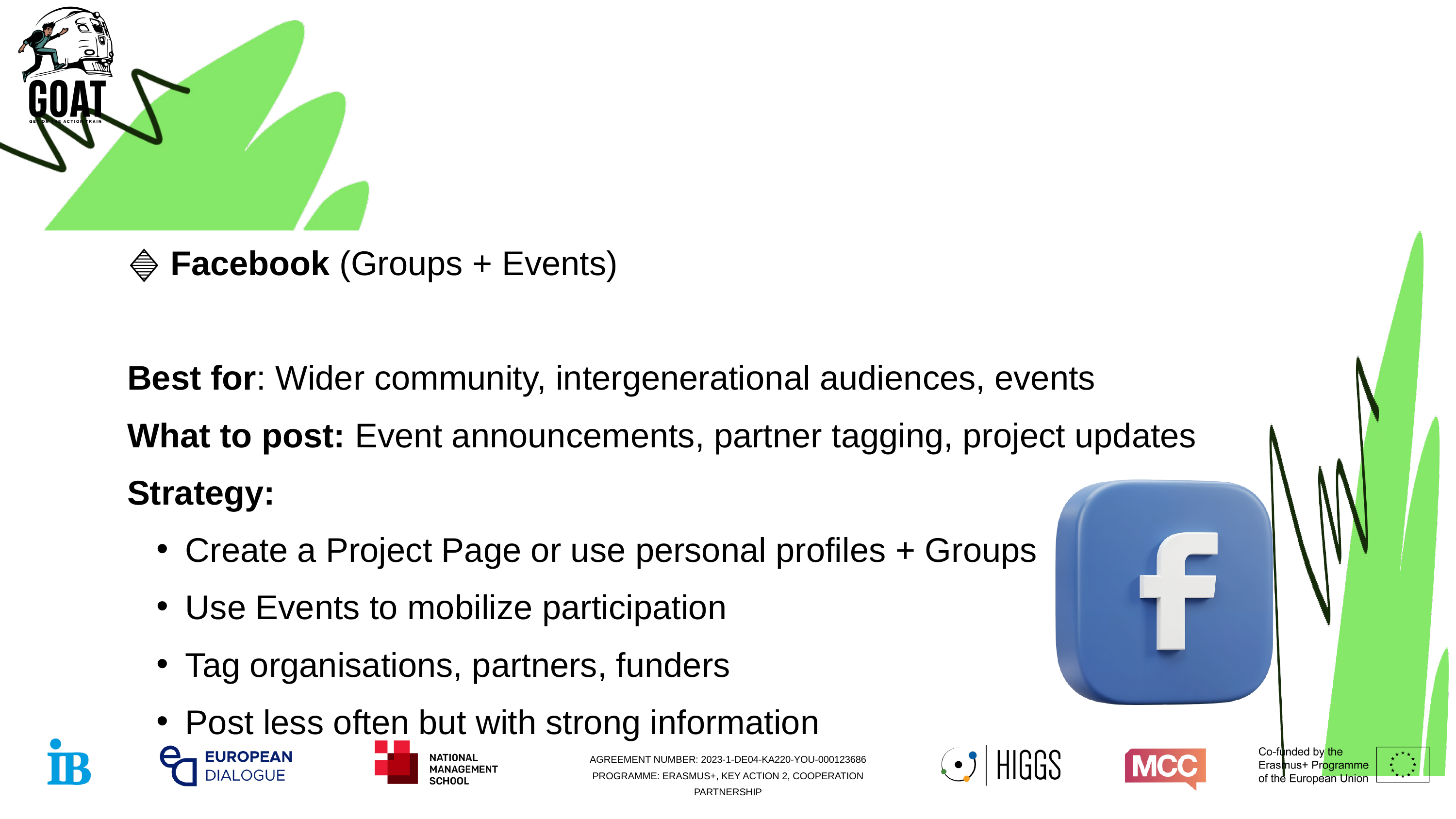

🔷 Facebook (Groups + Events)

Best for: Wider community, intergenerational audiences, events
What to post: Event announcements, partner tagging, project updates
Strategy:
Create a Project Page or use personal profiles + Groups
Use Events to mobilize participation
Tag organisations, partners, funders
Post less often but with strong information

AGREEMENT NUMBER: 2023-1-DE04-KA220-YOU-000123686 PROGRAMME: ERASMUS+, KEY ACTION 2, COOPERATION PARTNERSHIP